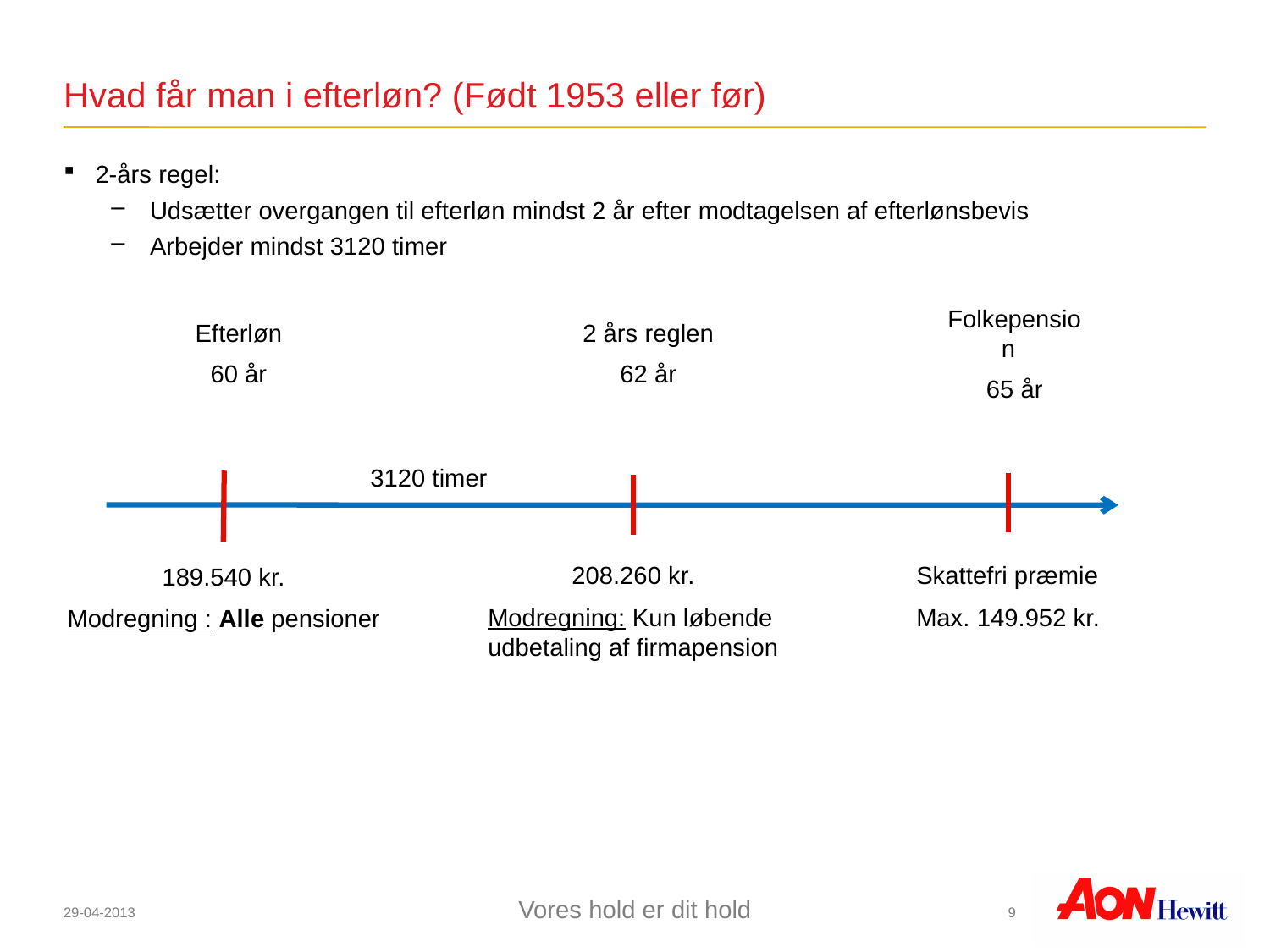

# Hvad får man i efterløn? (Født 1953 eller før)
2-års regel:
 Udsætter overgangen til efterløn mindst 2 år efter modtagelsen af efterlønsbevis
 Arbejder mindst 3120 timer

Efterløn
60 år
2 års reglen
62 år
Folkepension
65 år
3120 timer
189.540 kr.
Modregning : Alle pensioner

208.260 kr.
Modregning: Kun løbende udbetaling af firmapension
Skattefri præmie
Max. 149.952 kr.
9